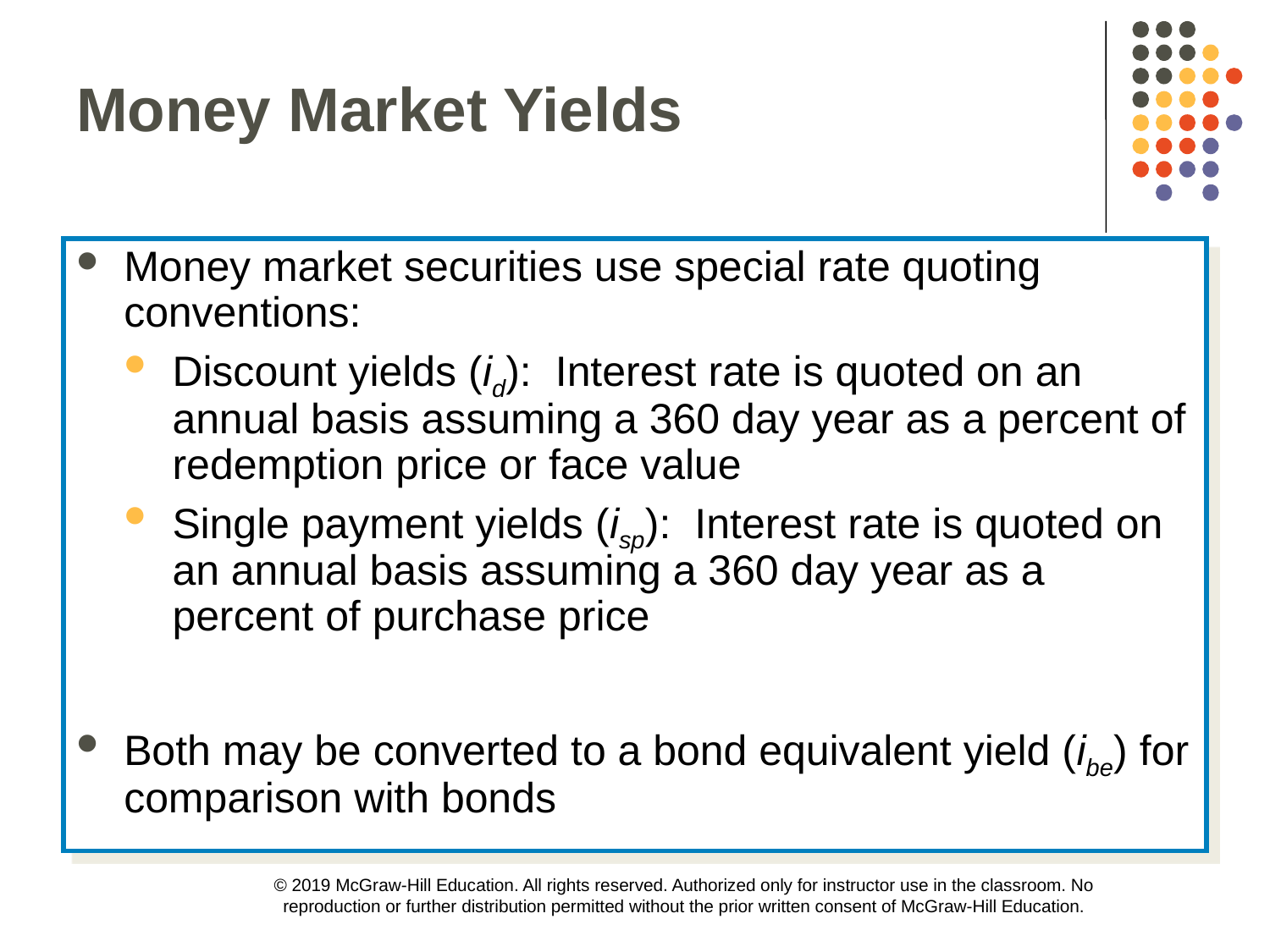

Money Market Yields
Money market securities use special rate quoting conventions:
Discount yields (id):  Interest rate is quoted on an annual basis assuming a 360 day year as a percent of redemption price or face value
Single payment yields (isp):  Interest rate is quoted on an annual basis assuming a 360 day year as a percent of purchase price

Both may be converted to a bond equivalent yield (ibe) for comparison with bonds
© 2019 McGraw-Hill Education. All rights reserved. Authorized only for instructor use in the classroom. No reproduction or further distribution permitted without the prior written consent of McGraw-Hill Education.